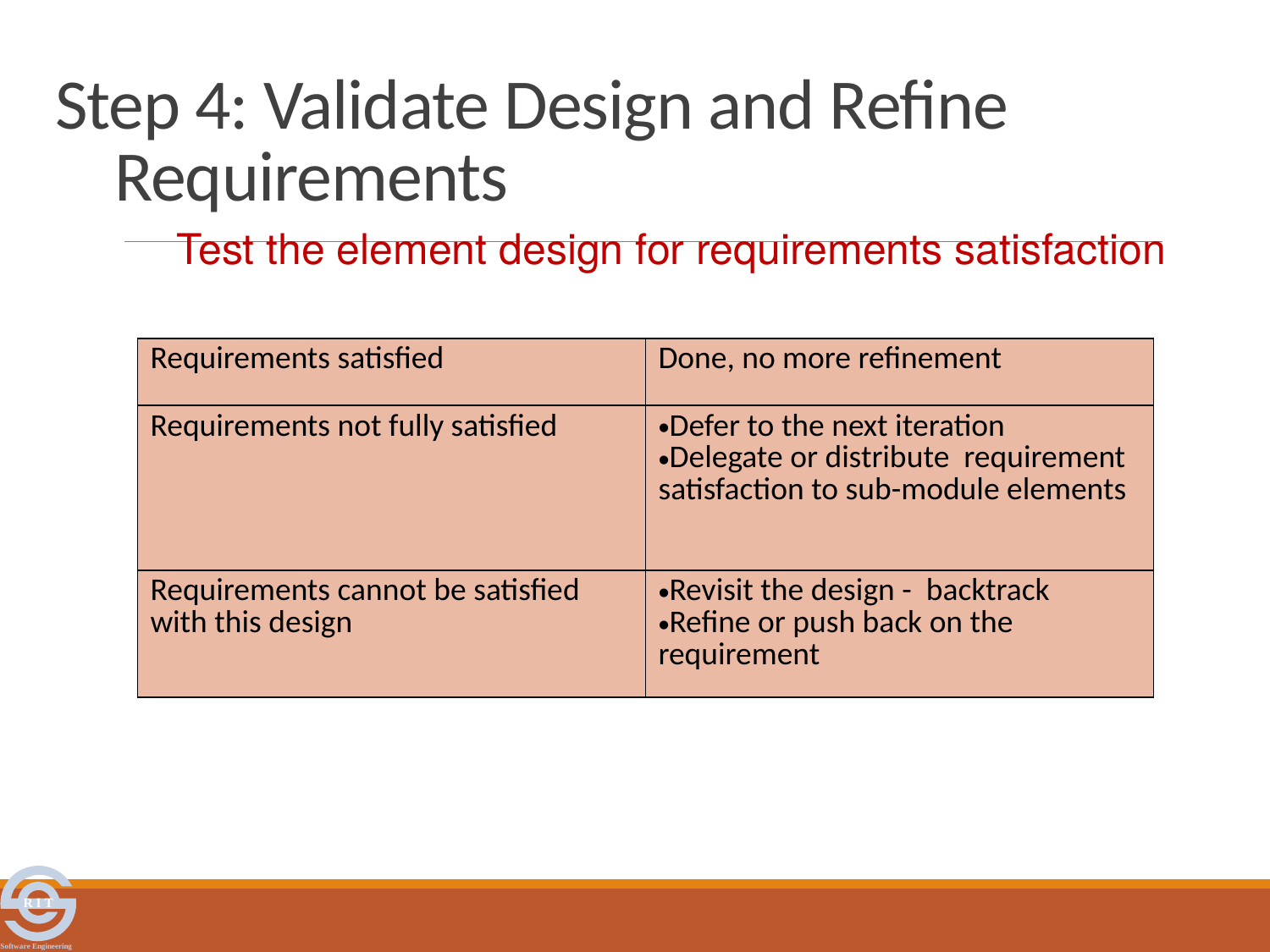

# Step 4: Validate Design and Refine Requirements
Test the element design for requirements satisfaction
| Requirements satisfied | Done, no more refinement |
| --- | --- |
| Requirements not fully satisfied | Defer to the next iteration Delegate or distribute requirement satisfaction to sub-module elements |
| Requirements cannot be satisfied with this design | Revisit the design - backtrack Refine or push back on the requirement |